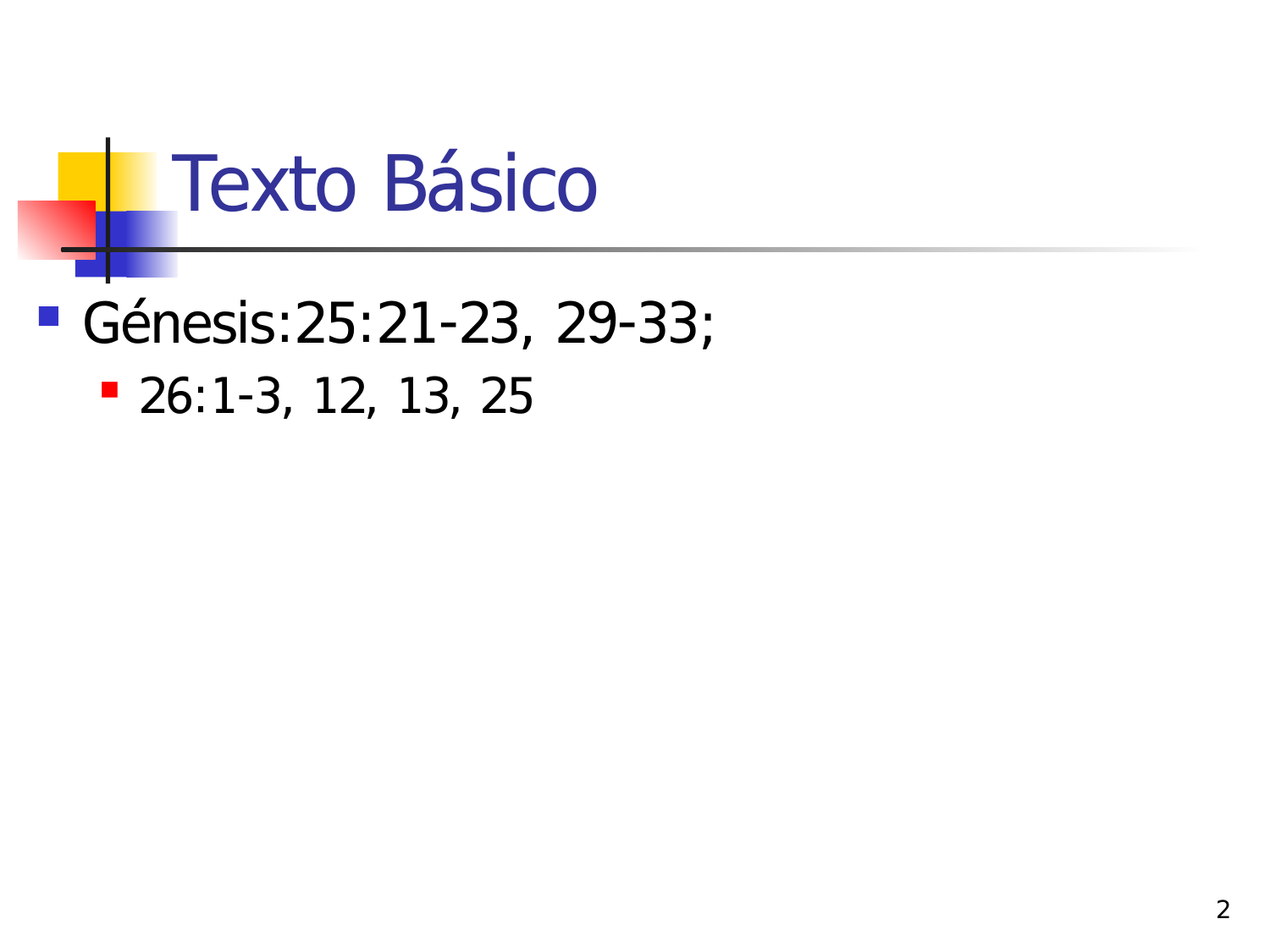

# Texto Básico
Génesis:25:21-23, 29-33;
26:1-3, 12, 13, 25

2